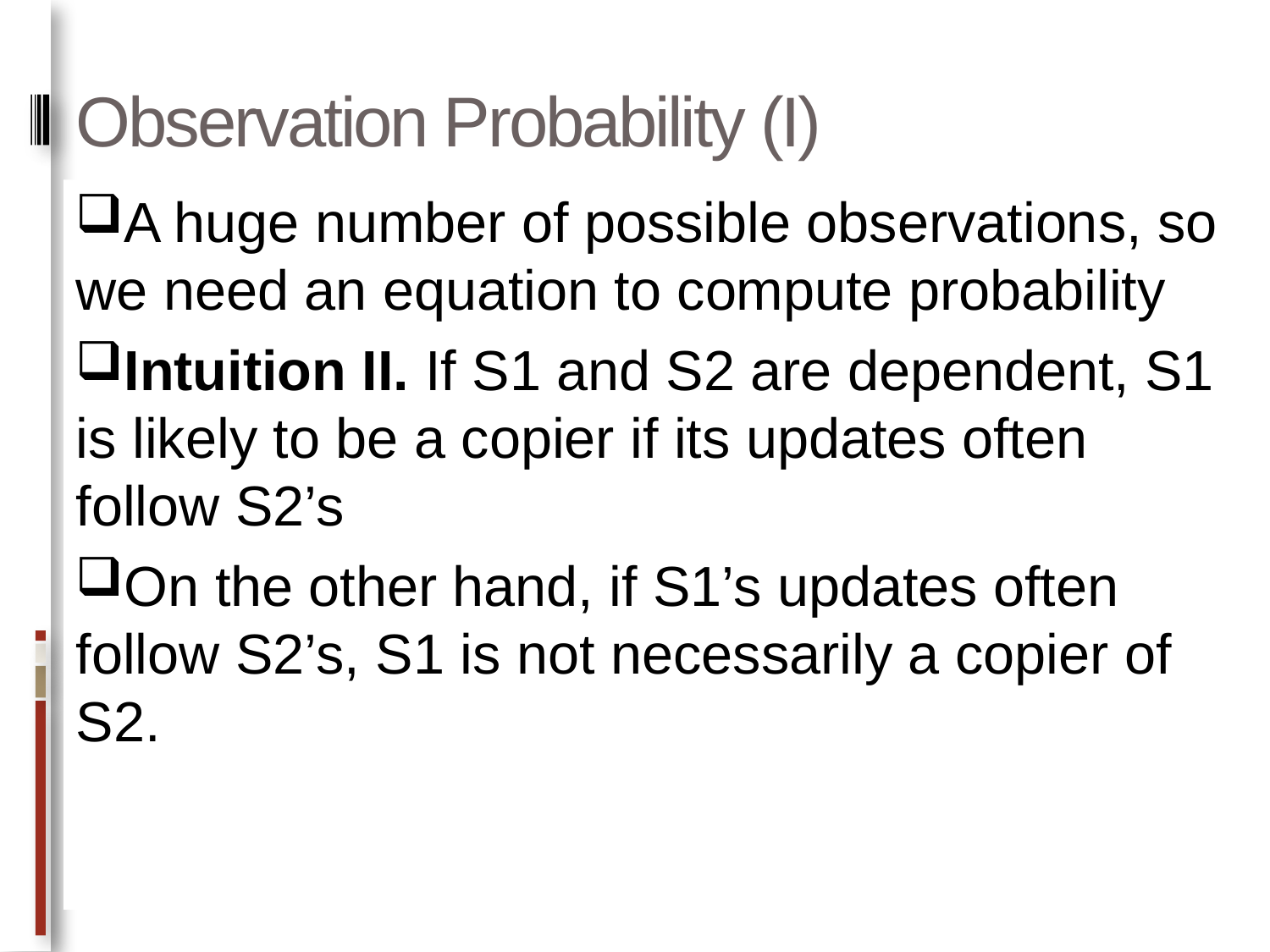

# Observation Probability (I)
A huge number of possible observations, so we need an equation to compute probability
Intuition II. If S1 and S2 are dependent, S1 is likely to be a copier if its updates often follow S2’s
On the other hand, if S1’s updates often follow S2’s, S1 is not necessarily a copier of S2.